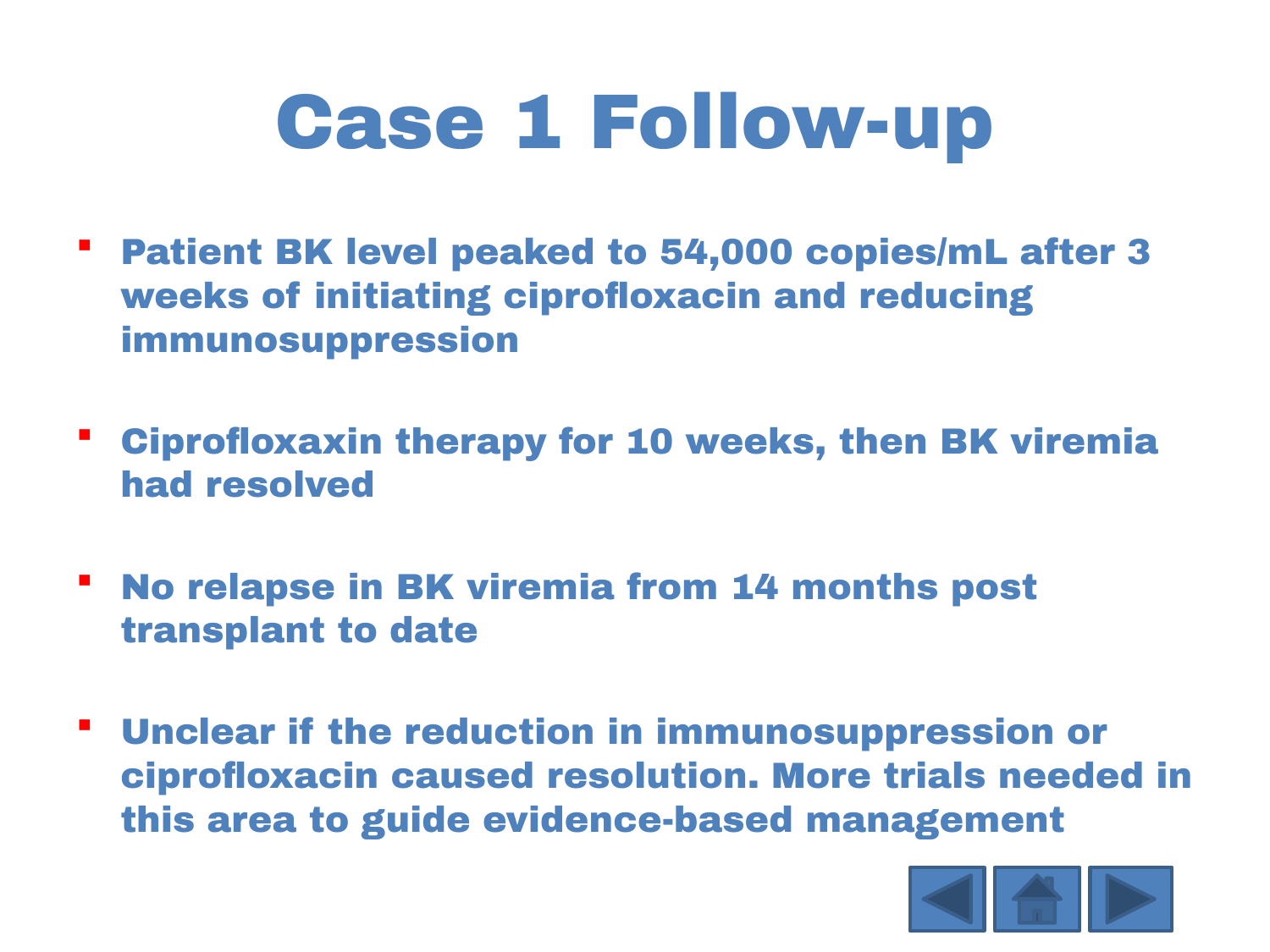

# Case 1 Follow-up
Patient BK level peaked to 54,000 copies/mL after 3 weeks of initiating ciprofloxacin and reducing immunosuppression

Ciprofloxaxin therapy for 10 weeks, then BK viremia had resolved

No relapse in BK viremia from 14 months post transplant to date

Unclear if the reduction in immunosuppression or ciprofloxacin caused resolution. More trials needed in this area to guide evidence-based management